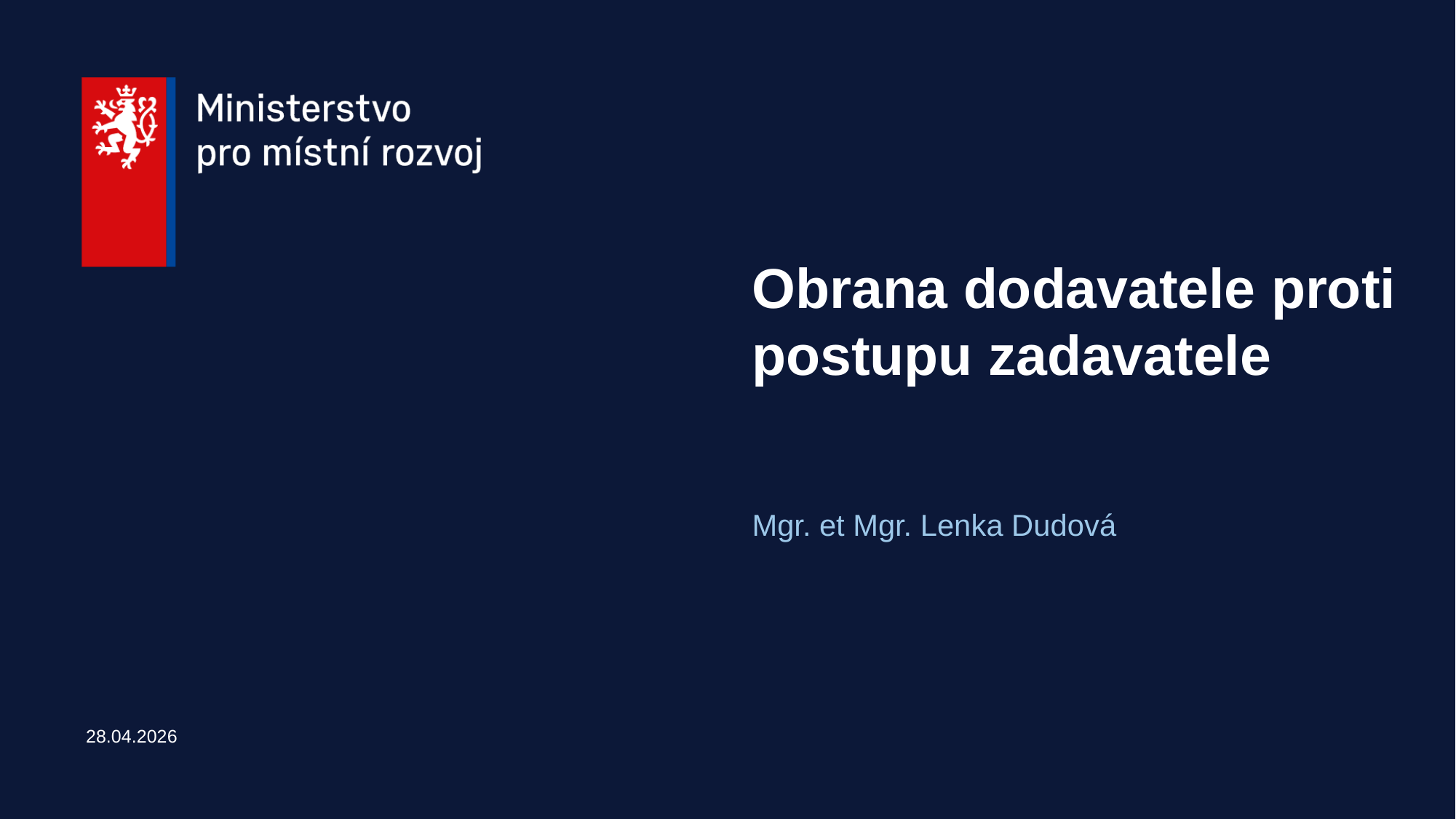

# Obrana dodavatele proti postupu zadavatele
Mgr. et Mgr. Lenka Dudová
28.04.2026